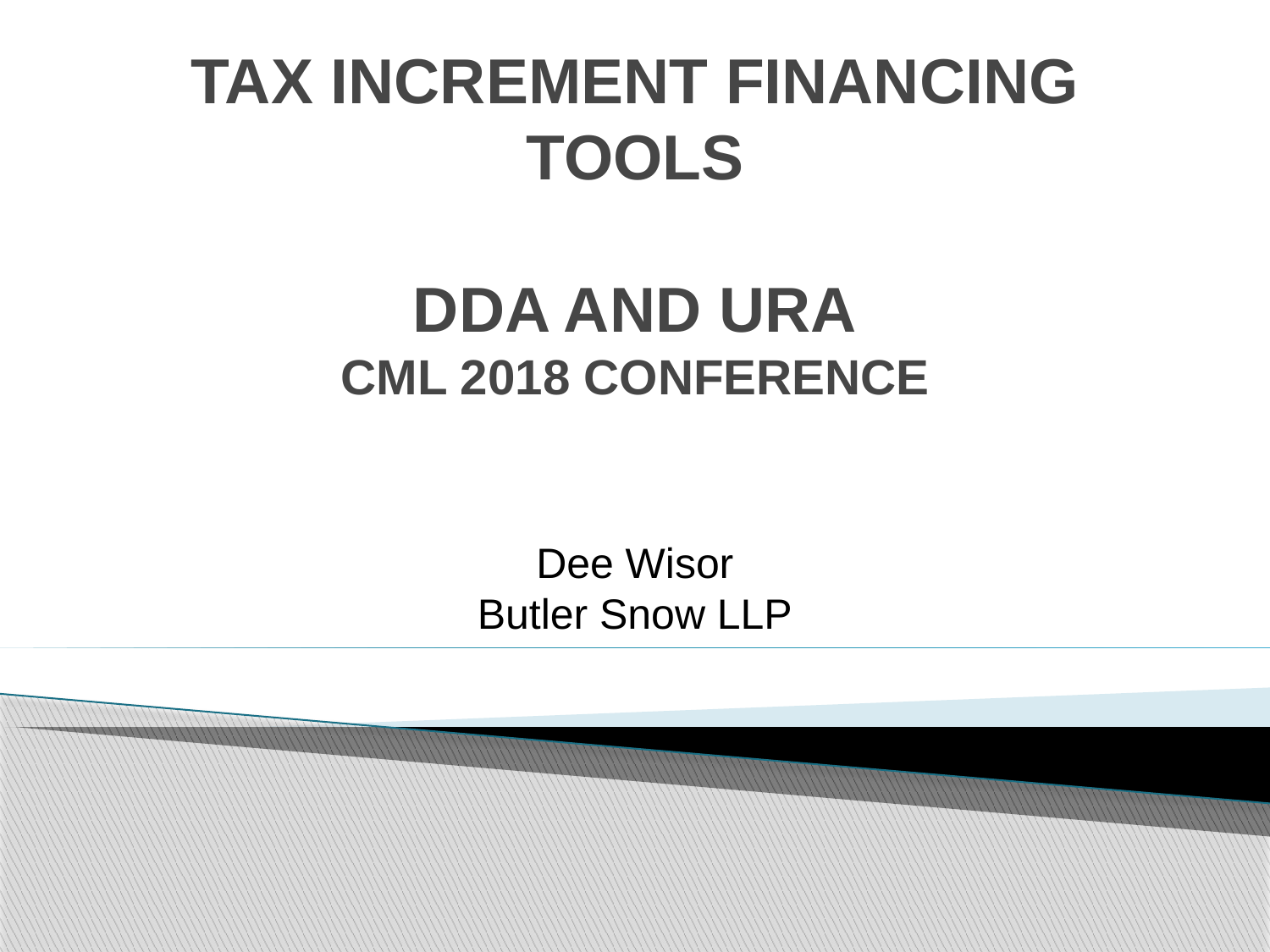

# TAX INCREMENT FINANCING TOOLS DDA AND URA CML 2018 CONFERENCE
Dee Wisor
Butler Snow LLP